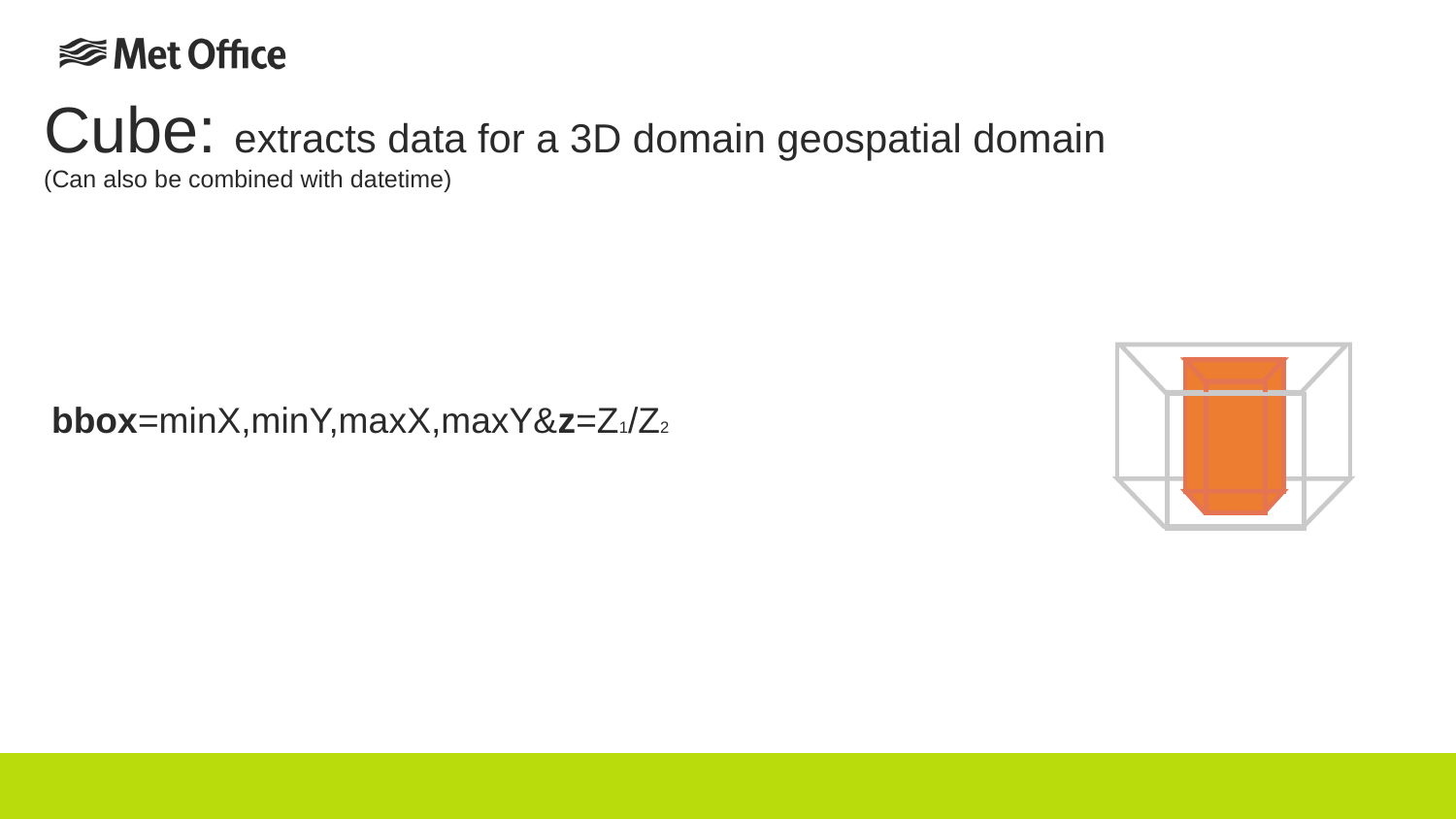

# Cube: extracts data for a 3D domain geospatial domain (Can also be combined with datetime)

bbox=minX,minY,maxX,maxY&z=Z1/Z2